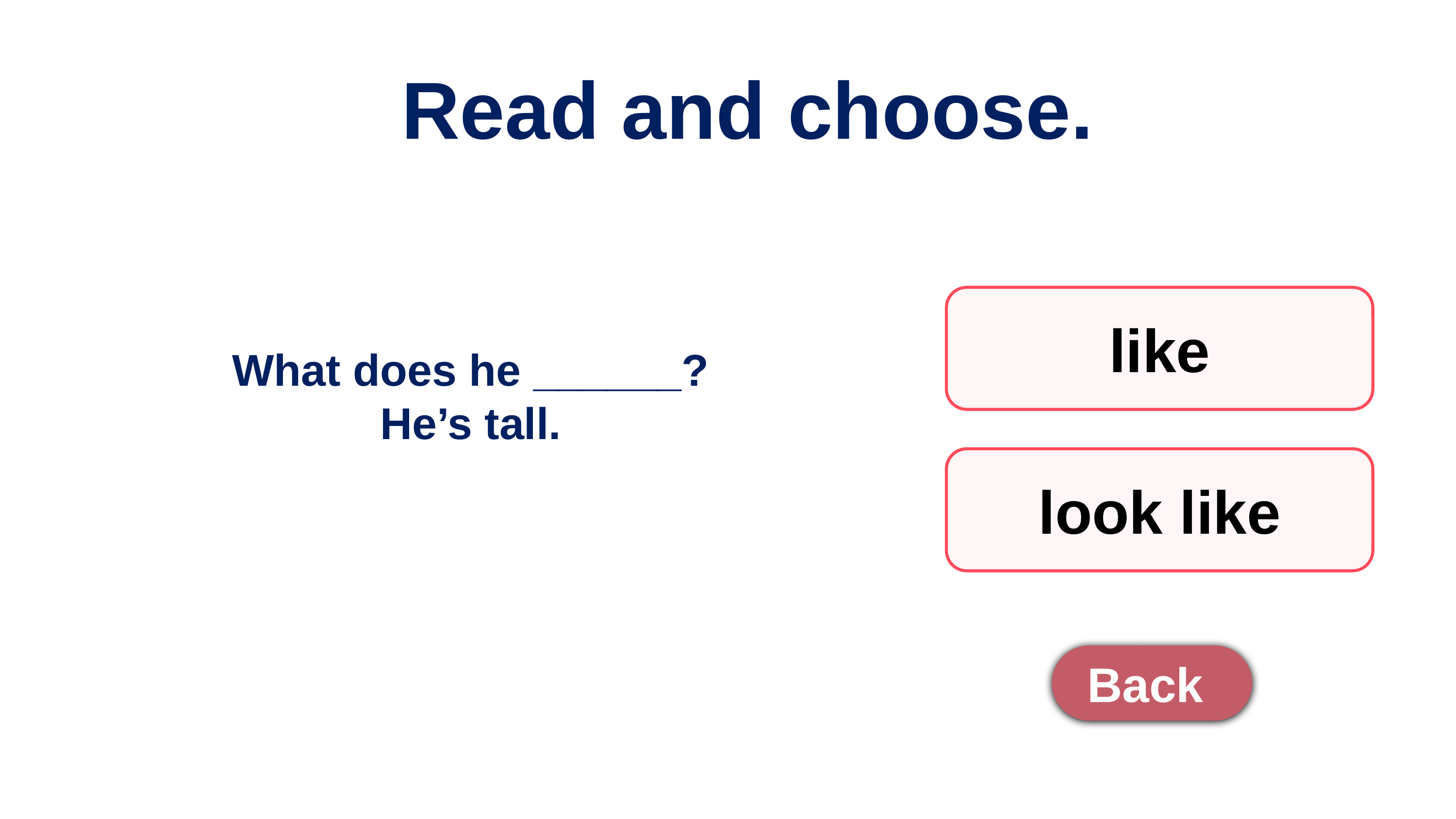

Read and choose.
like
What does he ______?
He’s tall.
look like
Back